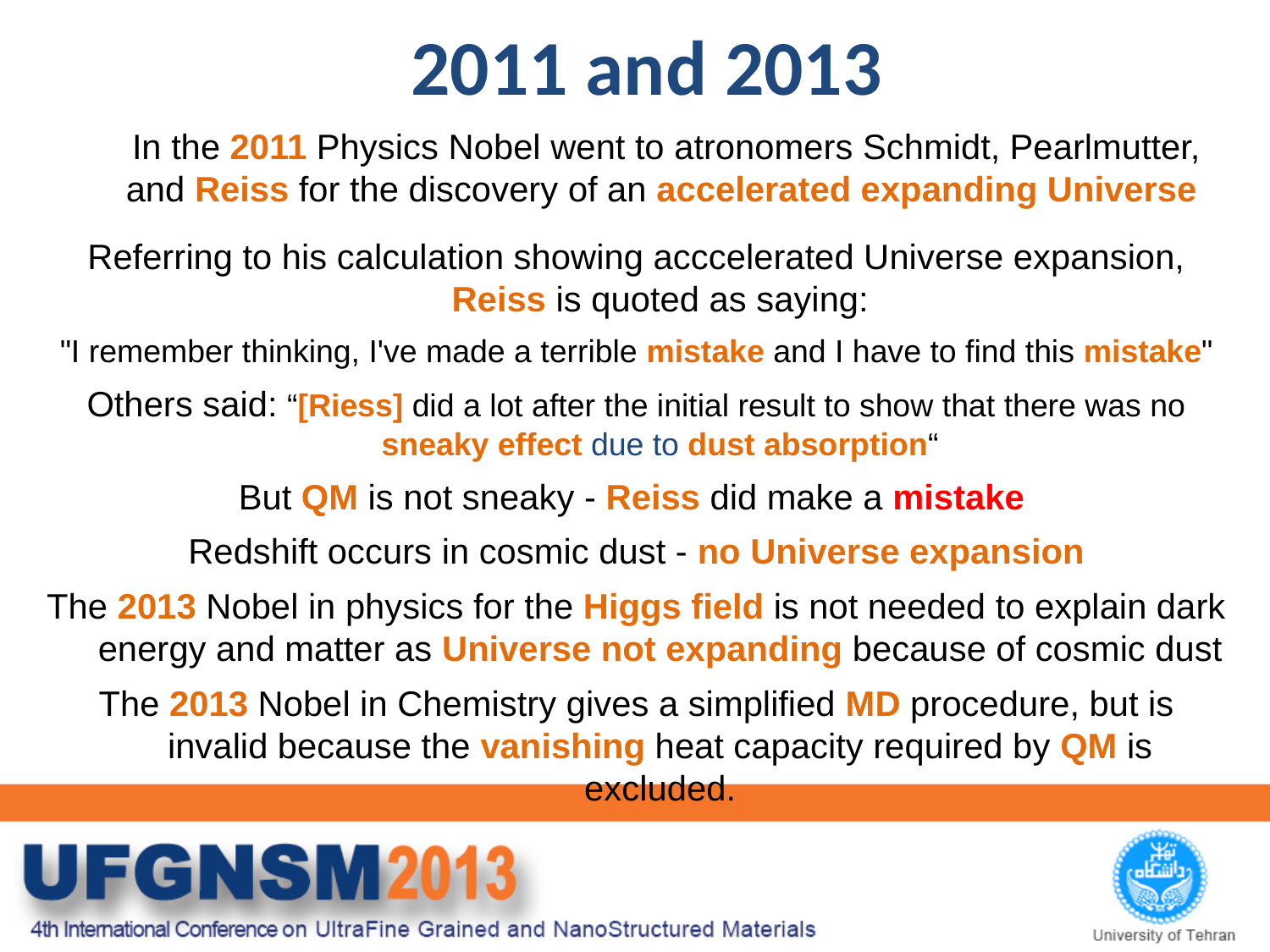

2011 and 2013

Referring to his calculation showing acccelerated Universe expansion, Reiss is quoted as saying:
"I remember thinking, I've made a terrible mistake and I have to find this mistake"
Others said: “[Riess] did a lot after the initial result to show that there was no sneaky effect due to dust absorption“
But QM is not sneaky - Reiss did make a mistake
Redshift occurs in cosmic dust - no Universe expansion
The 2013 Nobel in physics for the Higgs field is not needed to explain dark energy and matter as Universe not expanding because of cosmic dust
The 2013 Nobel in Chemistry gives a simplified MD procedure, but is invalid because the vanishing heat capacity required by QM is excluded.
 In the 2011 Physics Nobel went to atronomers Schmidt, Pearlmutter, and Reiss for the discovery of an accelerated expanding Universe